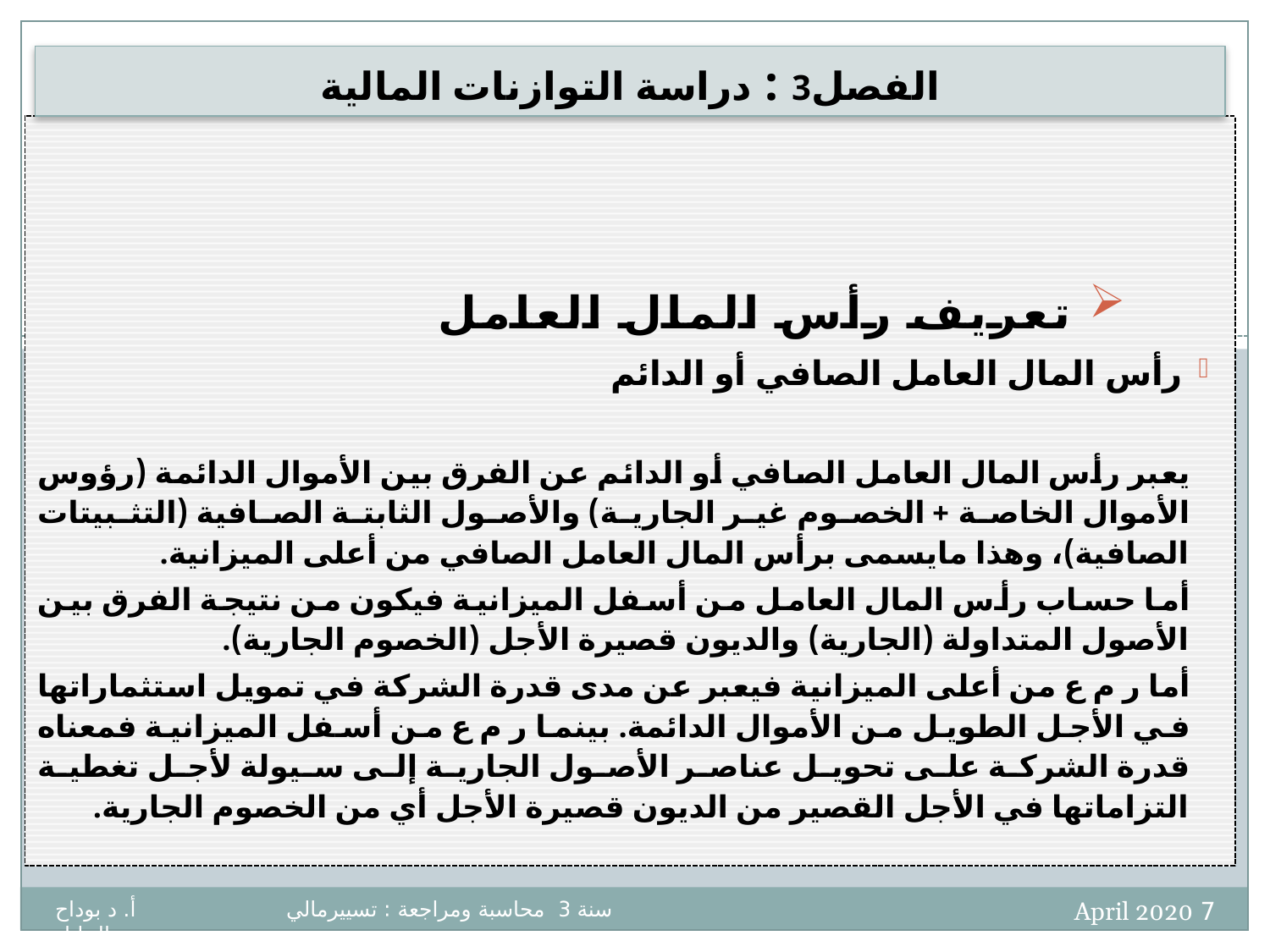

# الفصل3 : دراسة التوازنات المالية

 تعريف رأس المال العامل
رأس المال العامل الصافي أو الدائم

يعبر رأس المال العامل الصافي أو الدائم عن الفرق بين الأموال الدائمة (رؤوس الأموال الخاصة + الخصوم غير الجارية) والأصول الثابتة الصافية (التثبيتات الصافية)، وهذا مايسمى برأس المال العامل الصافي من أعلى الميزانية.
أما حساب رأس المال العامل من أسفل الميزانية فيكون من نتيجة الفرق بين الأصول المتداولة (الجارية) والديون قصيرة الأجل (الخصوم الجارية).
أما ر م ع من أعلى الميزانية فيعبر عن مدى قدرة الشركة في تمويل استثماراتها في الأجل الطويل من الأموال الدائمة. بينما ر م ع من أسفل الميزانية فمعناه قدرة الشركة على تحويل عناصر الأصول الجارية إلى سيولة لأجل تغطية التزاماتها في الأجل القصير من الديون قصيرة الأجل أي من الخصوم الجارية.

11
7 April 2020
سنة 3  محاسبة ومراجعة : تسييرمالي                       أ. د بوداح عبدالجليل